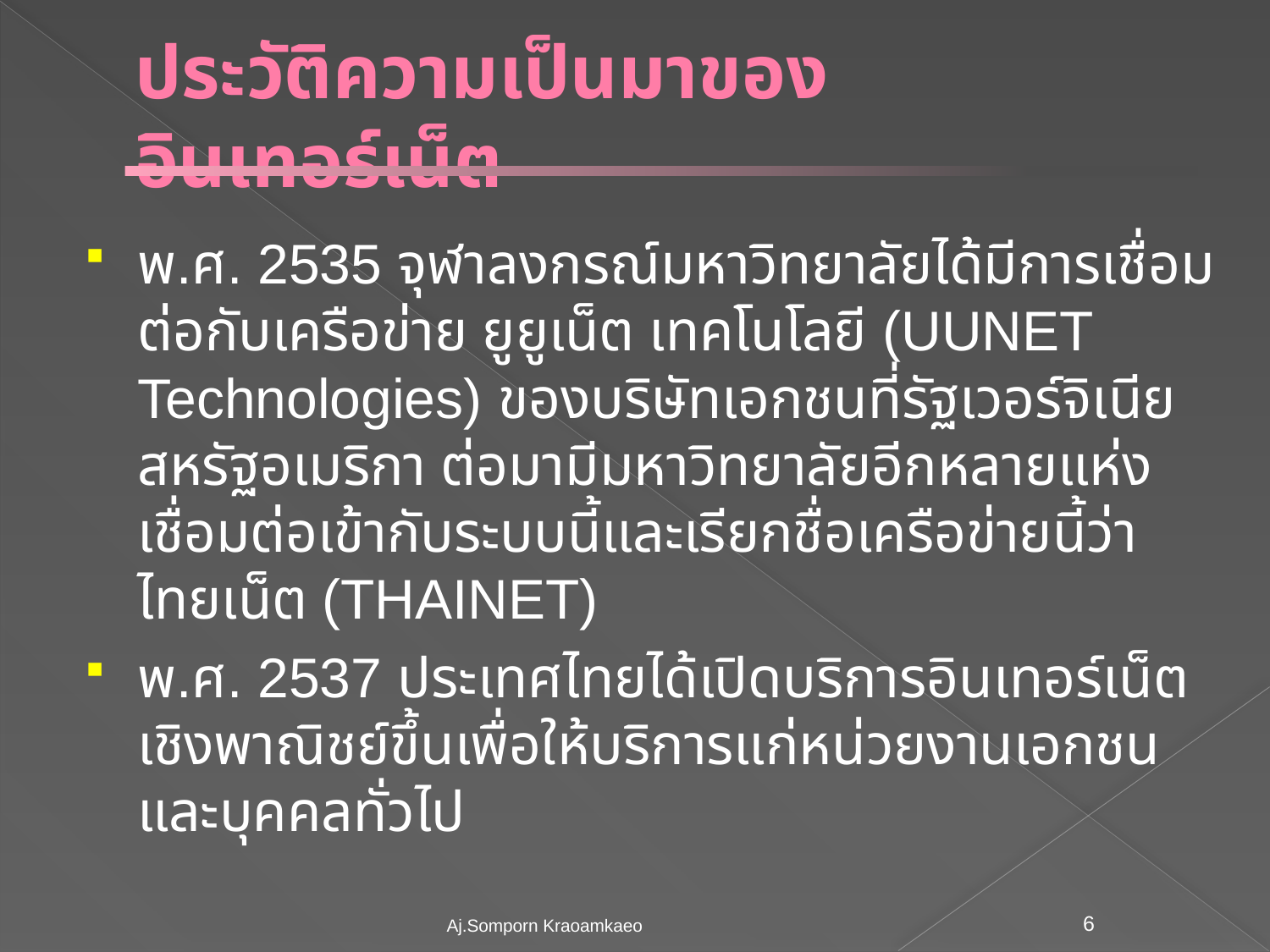

# ประวัติความเป็นมาของอินเทอร์เน็ต

พ.ศ. 2535 จุฬาลงกรณ์มหาวิทยาลัยได้มีการเชื่อมต่อกับเครือข่าย ยูยูเน็ต เทคโนโลยี (UUNET Technologies) ของบริษัทเอกชนที่รัฐเวอร์จิเนีย สหรัฐอเมริกา ต่อมามีมหาวิทยาลัยอีกหลายแห่งเชื่อมต่อเข้ากับระบบนี้และเรียกชื่อเครือข่ายนี้ว่า ไทยเน็ต (THAINET)
พ.ศ. 2537 ประเทศไทยได้เปิดบริการอินเทอร์เน็ตเชิงพาณิชย์ขึ้นเพื่อให้บริการแก่หน่วยงานเอกชนและบุคคลทั่วไป
Aj.Somporn Kraoamkaeo
6